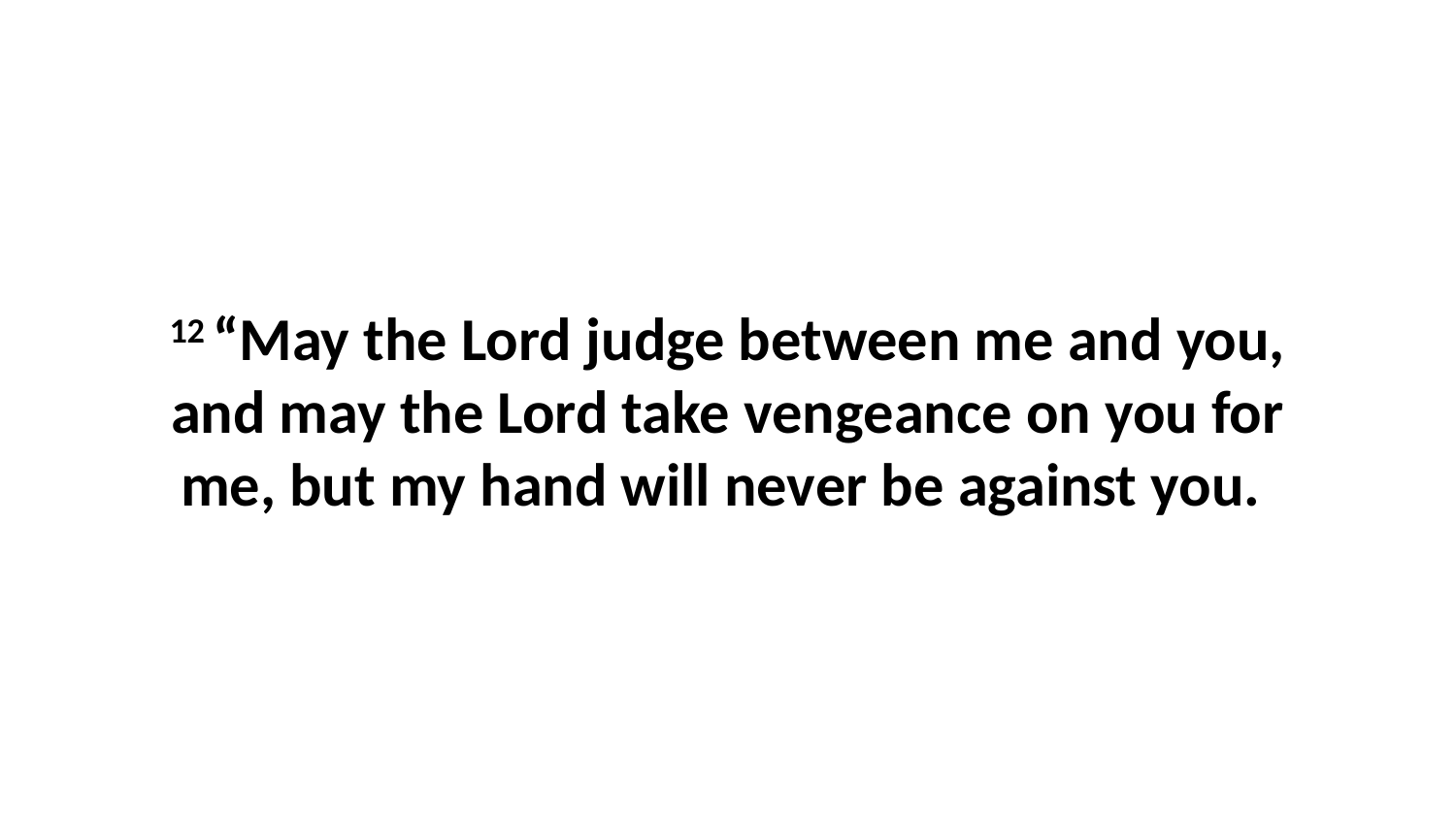

12 “May the Lord judge between me and you, and may the Lord take vengeance on you for me, but my hand will never be against you.